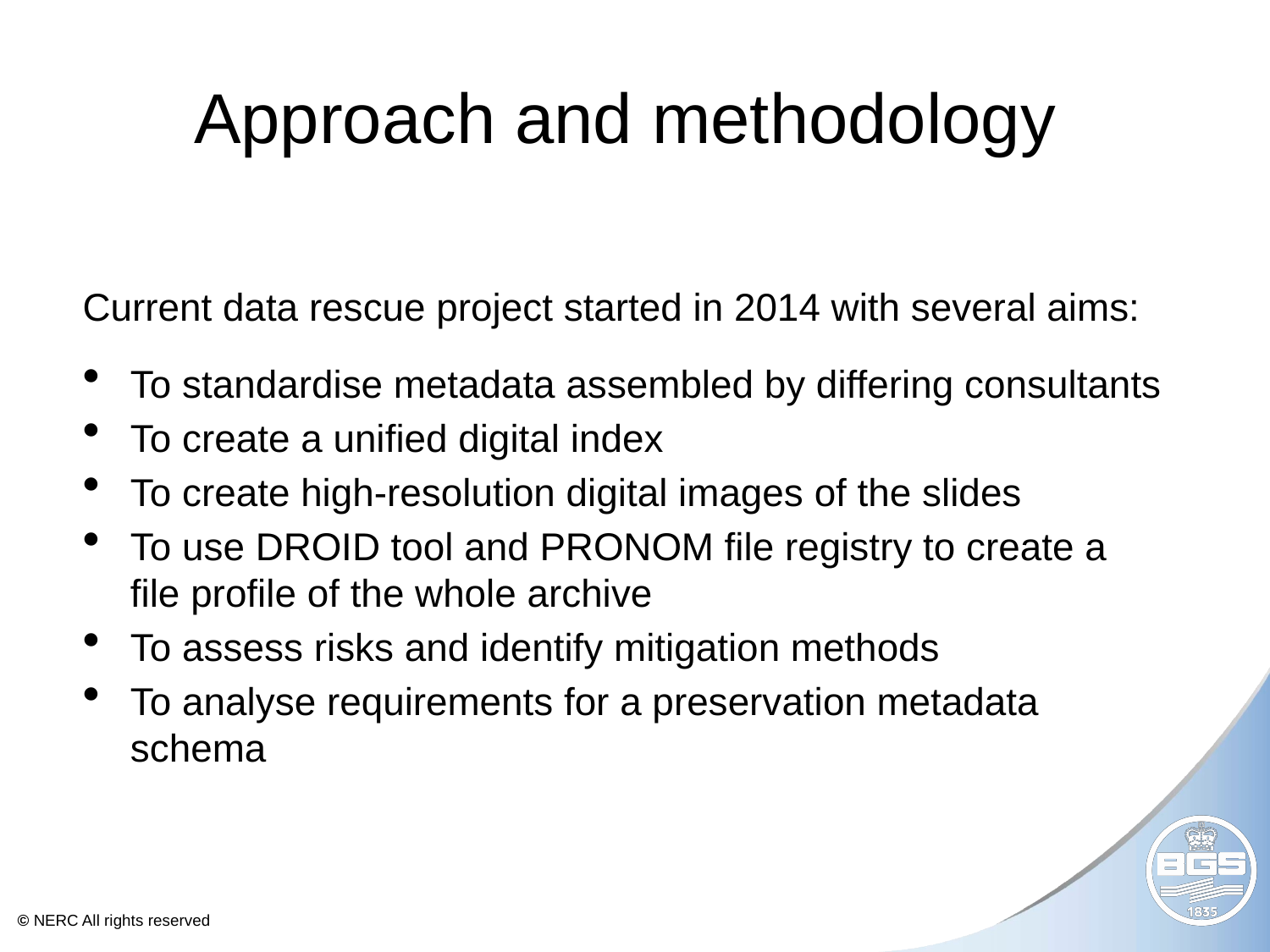

# Approach and methodology
Current data rescue project started in 2014 with several aims:

To standardise metadata assembled by differing consultants
To create a unified digital index
To create high-resolution digital images of the slides
To use DROID tool and PRONOM file registry to create a file profile of the whole archive
To assess risks and identify mitigation methods
To analyse requirements for a preservation metadata schema